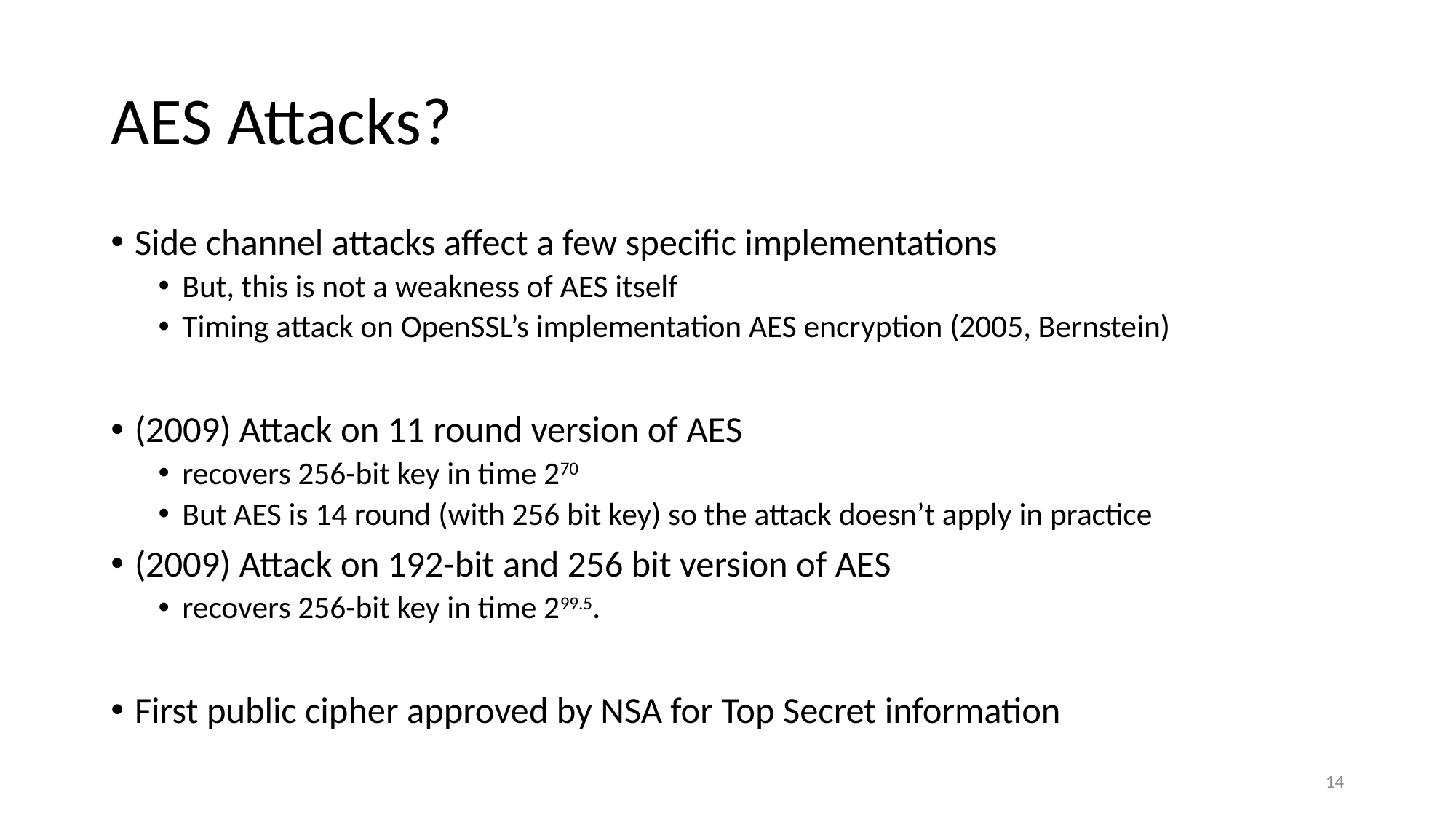

# AES Attacks?
Side channel attacks affect a few specific implementations
But, this is not a weakness of AES itself
Timing attack on OpenSSL’s implementation AES encryption (2005, Bernstein)

(2009) Attack on 11 round version of AES
recovers 256-bit key in time 270
But AES is 14 round (with 256 bit key) so the attack doesn’t apply in practice
(2009) Attack on 192-bit and 256 bit version of AES
recovers 256-bit key in time 299.5.

First public cipher approved by NSA for Top Secret information

14